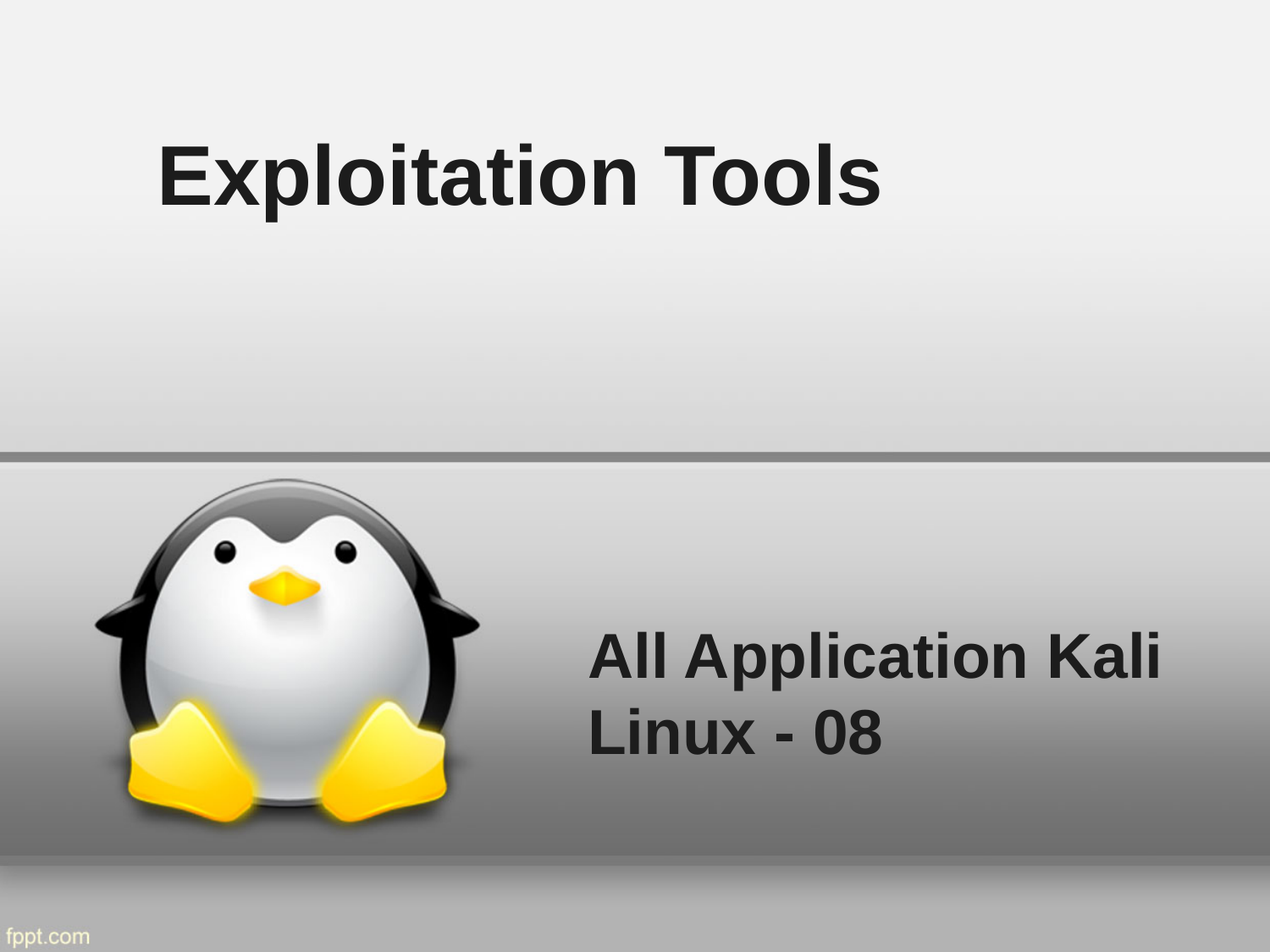

Exploitation Tools
# All Application Kali Linux - 08